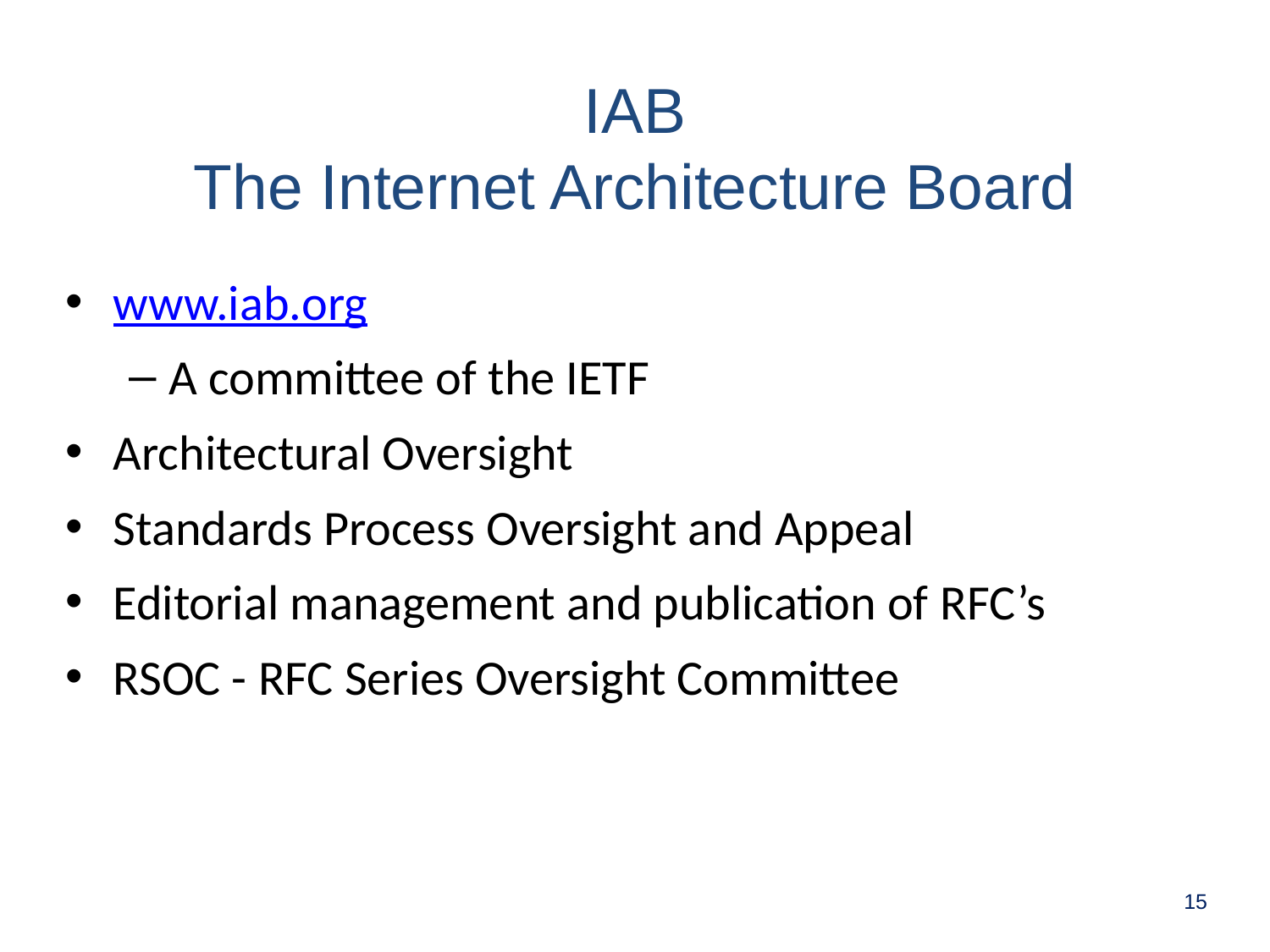

IAB
The Internet Architecture Board
www.iab.org
A committee of the IETF
Architectural Oversight
Standards Process Oversight and Appeal
Editorial management and publication of RFC’s
RSOC - RFC Series Oversight Committee